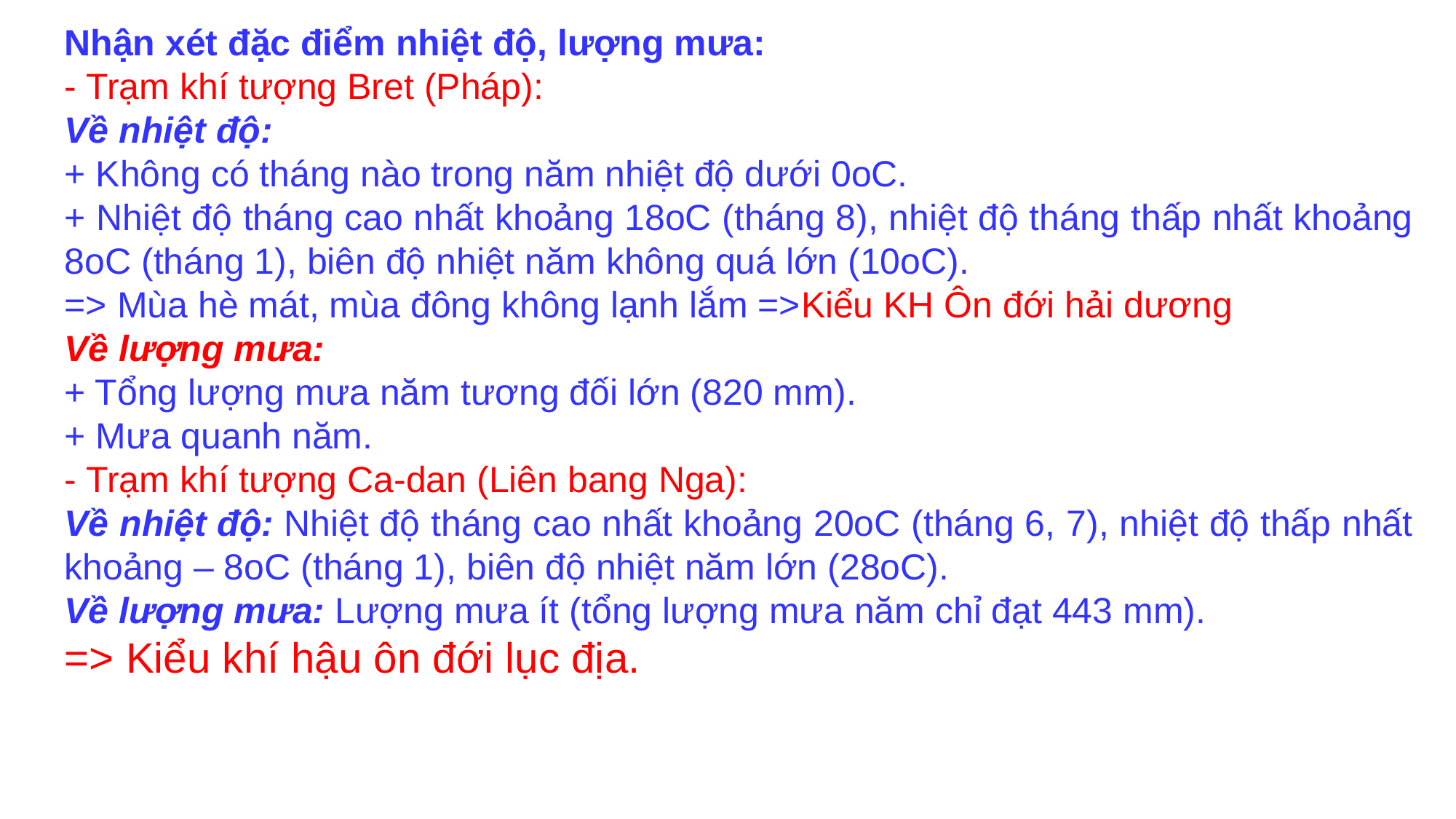

Nhận xét đặc điểm nhiệt độ, lượng mưa:
- Trạm khí tượng Bret (Pháp):
Về nhiệt độ:
+ Không có tháng nào trong năm nhiệt độ dưới 0oC.
+ Nhiệt độ tháng cao nhất khoảng 18oC (tháng 8), nhiệt độ tháng thấp nhất khoảng 8oC (tháng 1), biên độ nhiệt năm không quá lớn (10oC).
=> Mùa hè mát, mùa đông không lạnh lắm =>Kiểu KH Ôn đới hải dương
Về lượng mưa:
+ Tổng lượng mưa năm tương đối lớn (820 mm).
+ Mưa quanh năm.
- Trạm khí tượng Ca-dan (Liên bang Nga):
Về nhiệt độ: Nhiệt độ tháng cao nhất khoảng 20oC (tháng 6, 7), nhiệt độ thấp nhất khoảng – 8oC (tháng 1), biên độ nhiệt năm lớn (28oC).
Về lượng mưa: Lượng mưa ít (tổng lượng mưa năm chỉ đạt 443 mm).
=> Kiểu khí hậu ôn đới lục địa.